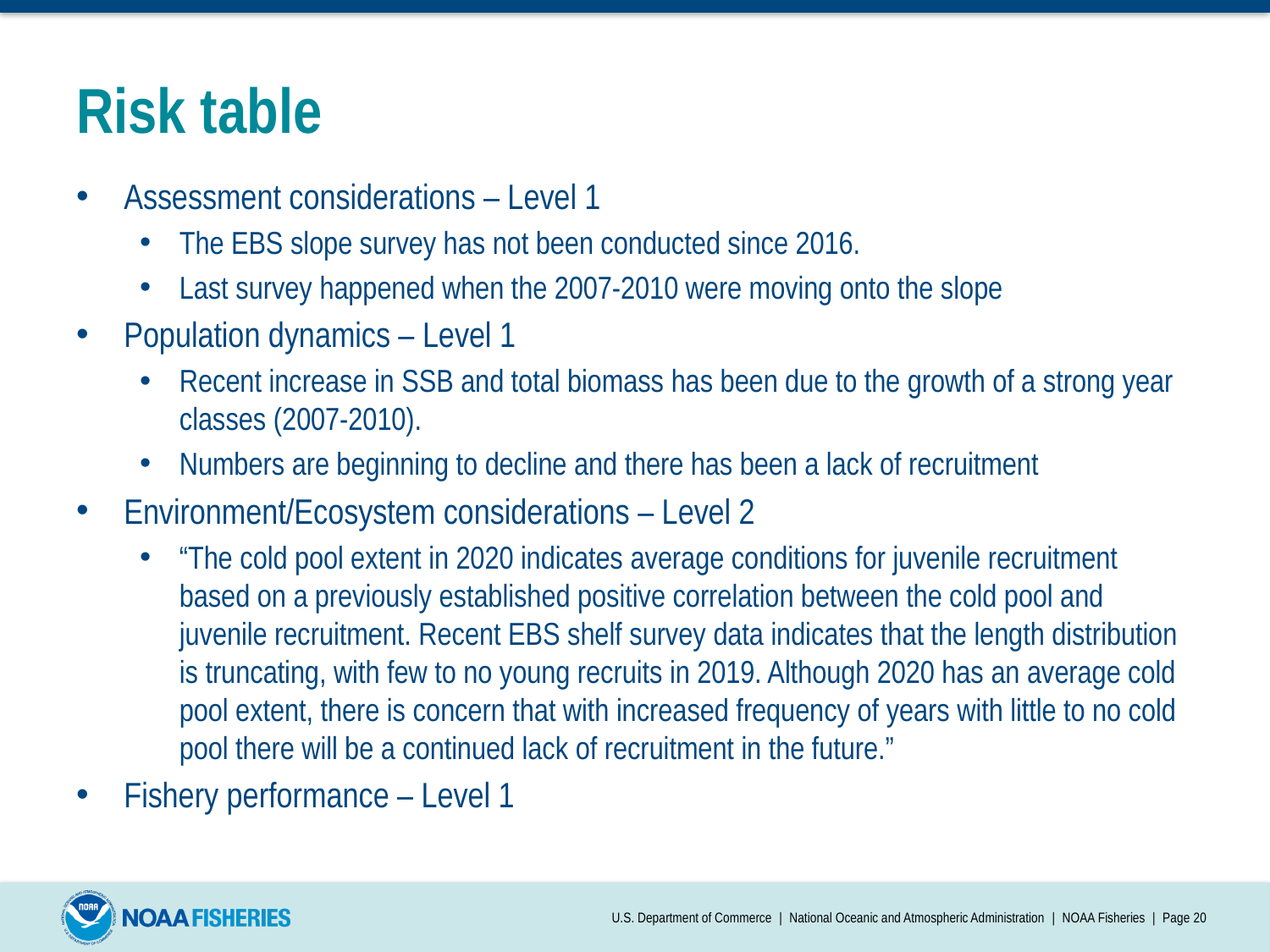

# Risk table
Assessment considerations – Level 1
The EBS slope survey has not been conducted since 2016.
Last survey happened when the 2007-2010 were moving onto the slope
Population dynamics – Level 1
Recent increase in SSB and total biomass has been due to the growth of a strong year classes (2007-2010).
Numbers are beginning to decline and there has been a lack of recruitment
Environment/Ecosystem considerations – Level 2
“The cold pool extent in 2020 indicates average conditions for juvenile recruitment based on a previously established positive correlation between the cold pool and juvenile recruitment. Recent EBS shelf survey data indicates that the length distribution is truncating, with few to no young recruits in 2019. Although 2020 has an average cold pool extent, there is concern that with increased frequency of years with little to no cold pool there will be a continued lack of recruitment in the future.”
Fishery performance – Level 1
U.S. Department of Commerce | National Oceanic and Atmospheric Administration | NOAA Fisheries | Page 20